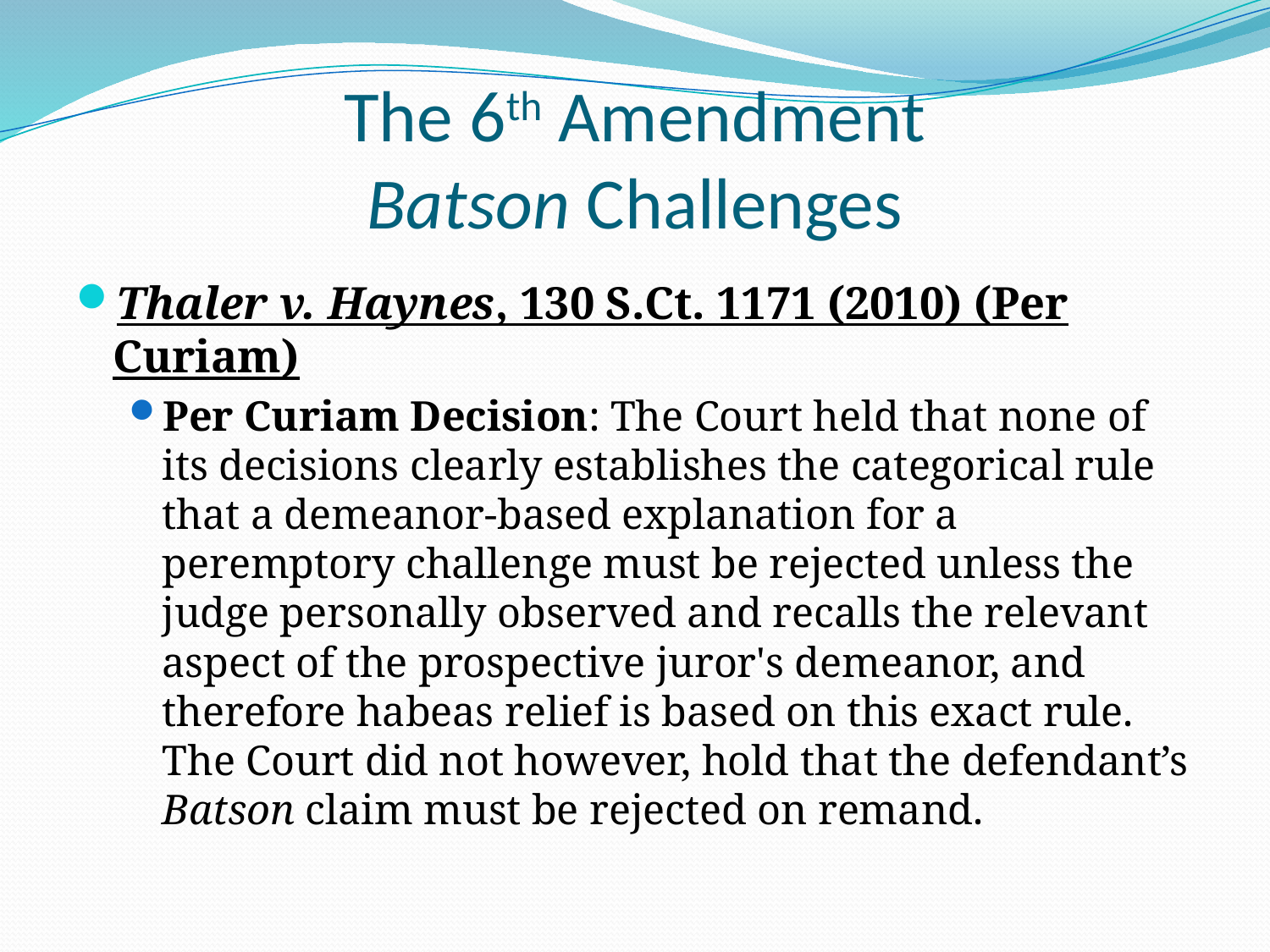

# The 6th Amendment Batson Challenges
Thaler v. Haynes, 130 S.Ct. 1171 (2010) (Per Curiam)
Per Curiam Decision: The Court held that none of its decisions clearly establishes the categorical rule that a demeanor-based explanation for a peremptory challenge must be rejected unless the judge personally observed and recalls the relevant aspect of the prospective juror's demeanor, and therefore habeas relief is based on this exact rule.  The Court did not however, hold that the defendant’s Batson claim must be rejected on remand.